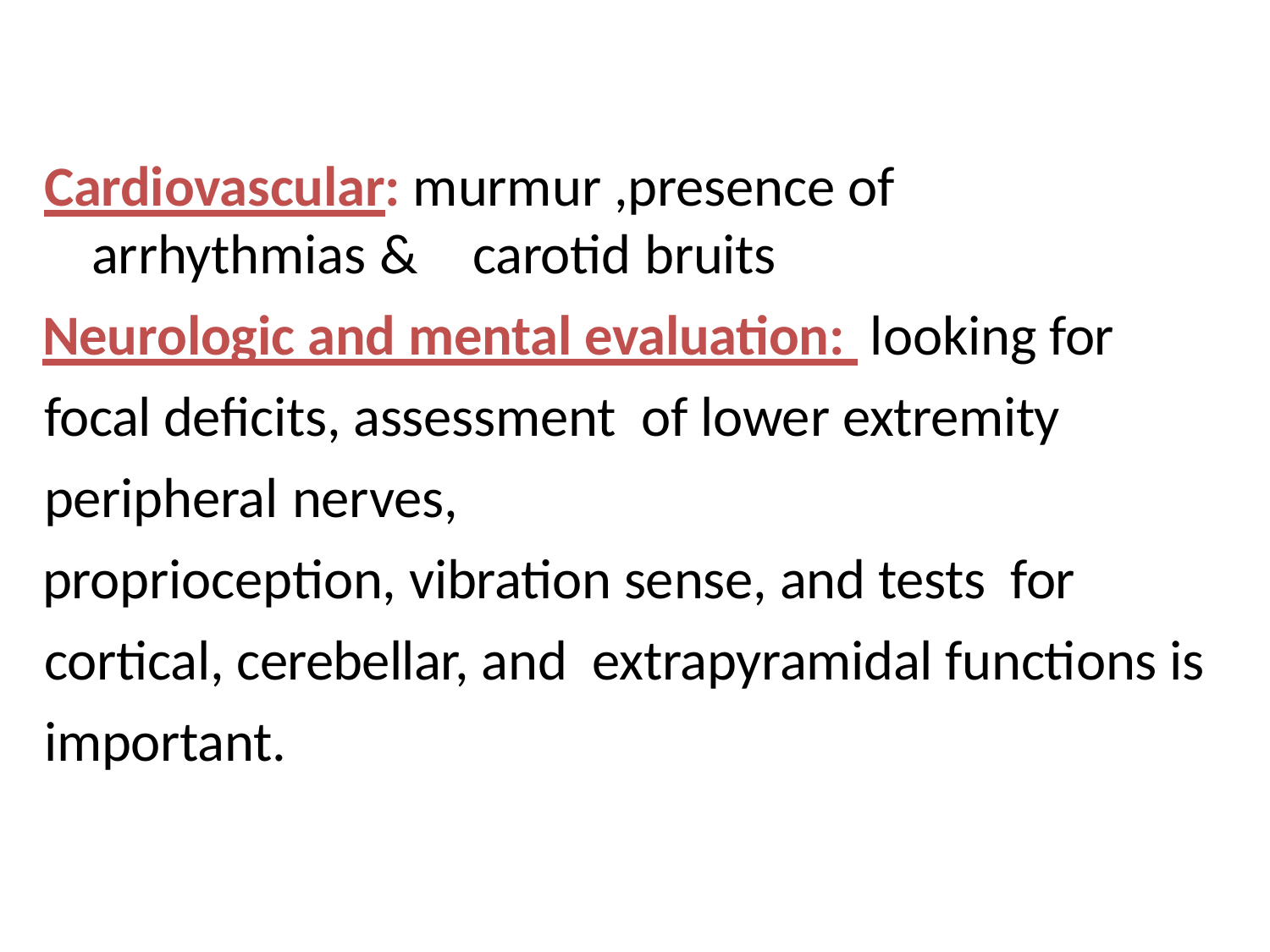

Cardiovascular: murmur ,presence of  arrhythmias &	carotid bruits
Neurologic and mental evaluation:  looking for focal deficits, assessment  of lower extremity peripheral nerves,
proprioception, vibration sense, and tests  for cortical, cerebellar, and  extrapyramidal functions is important.